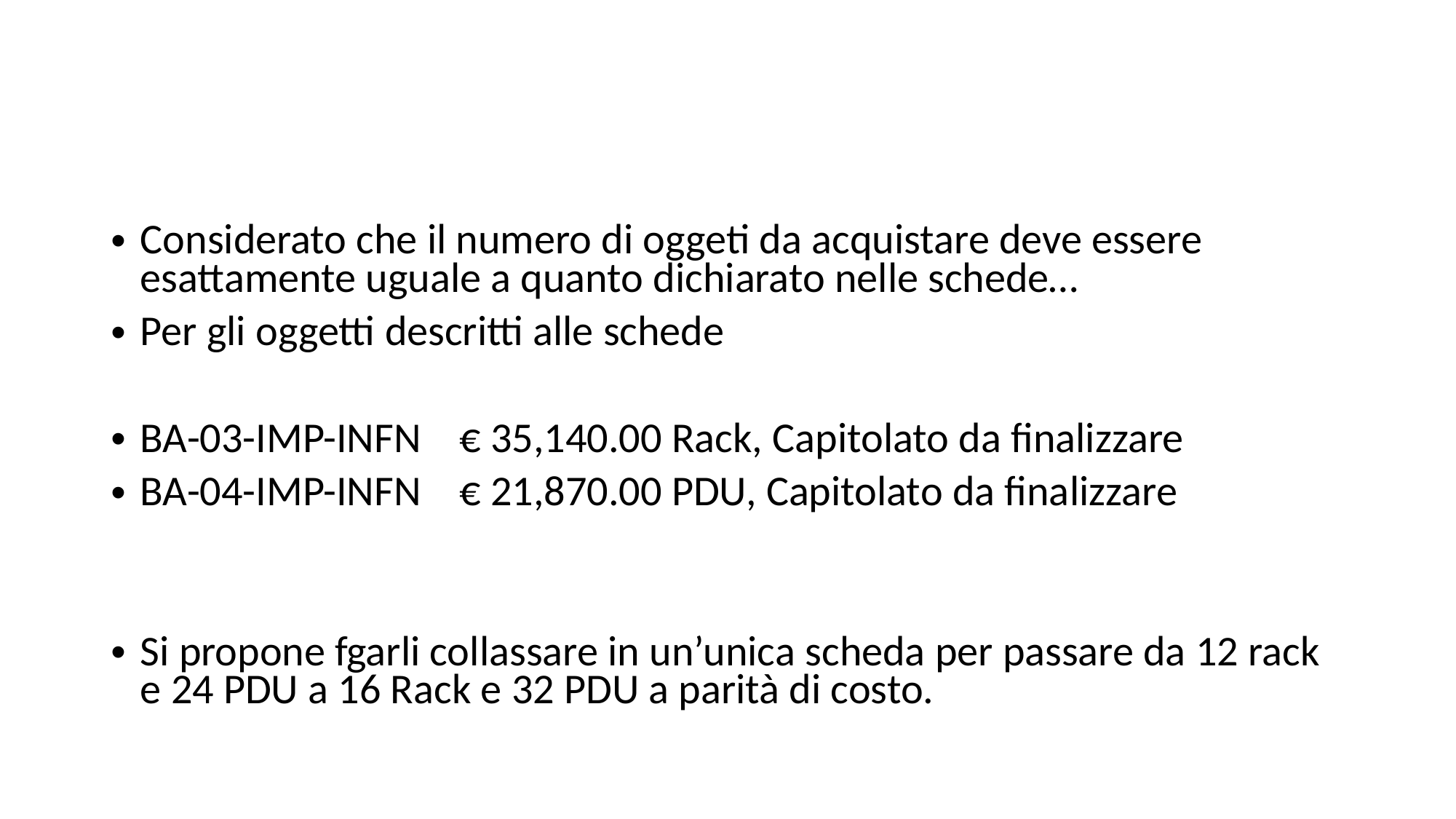

#
Considerato che il numero di oggeti da acquistare deve essere esattamente uguale a quanto dichiarato nelle schede…
Per gli oggetti descritti alle schede

BA-03-IMP-INFN    € 35,140.00 Rack, Capitolato da finalizzare
BA-04-IMP-INFN    € 21,870.00 PDU, Capitolato da finalizzare

Si propone fgarli collassare in un’unica scheda per passare da 12 rack e 24 PDU a 16 Rack e 32 PDU a parità di costo.